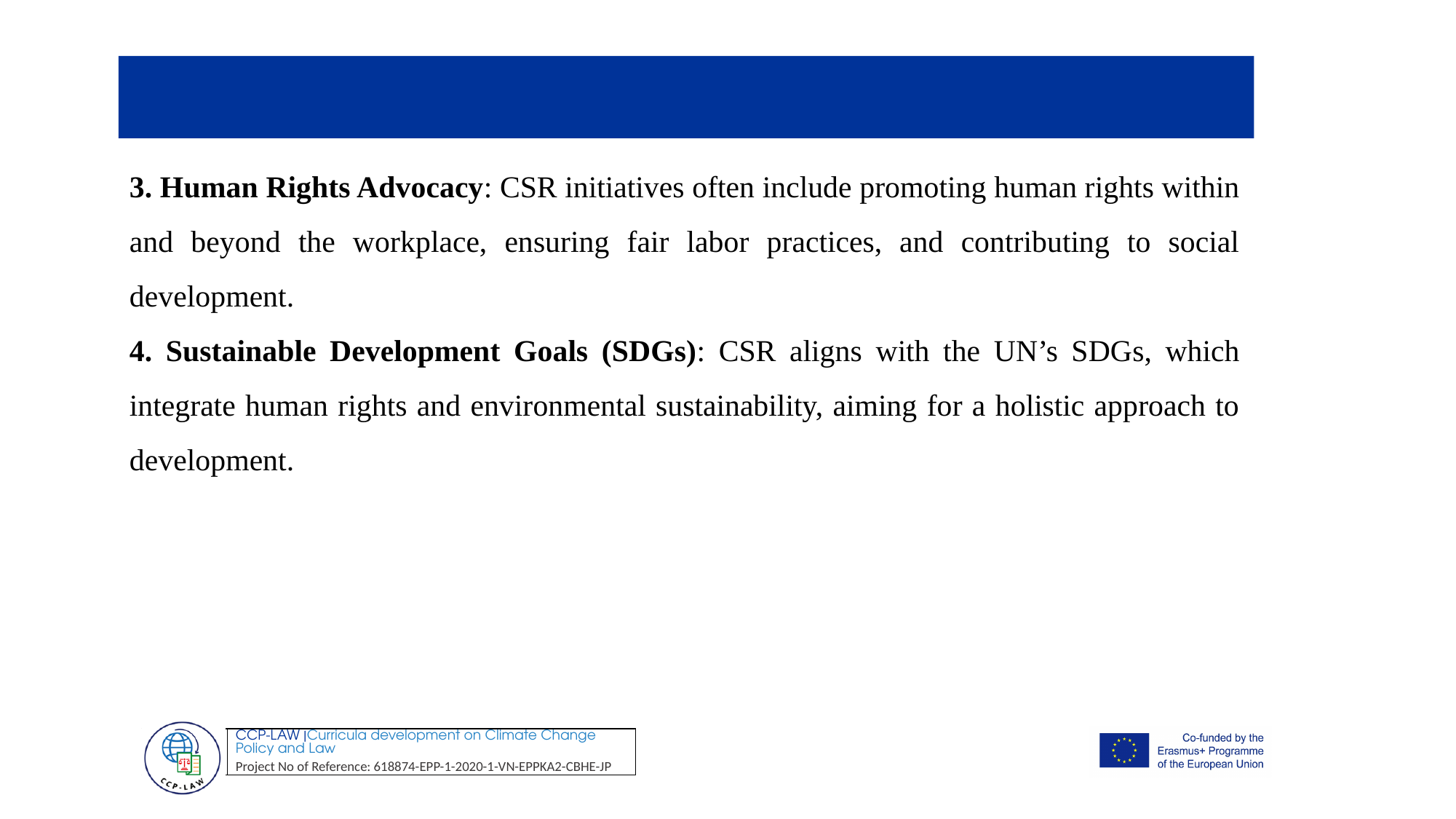

3. Human Rights Advocacy: CSR initiatives often include promoting human rights within and beyond the workplace, ensuring fair labor practices, and contributing to social development.
4. Sustainable Development Goals (SDGs): CSR aligns with the UN’s SDGs, which integrate human rights and environmental sustainability, aiming for a holistic approach to development.